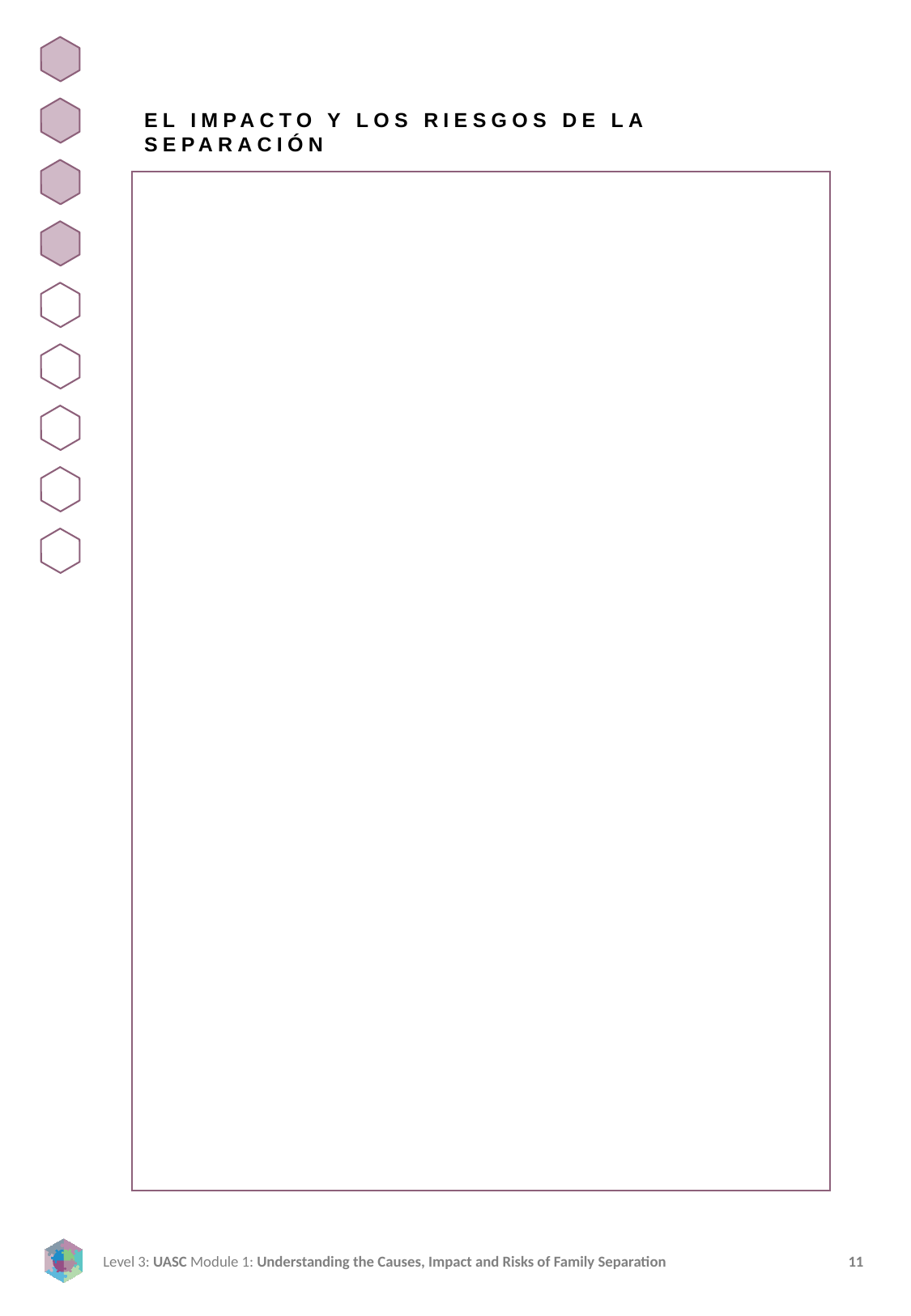

EL IMPACTO Y LOS RIESGOS DE LA SEPARACIÓN